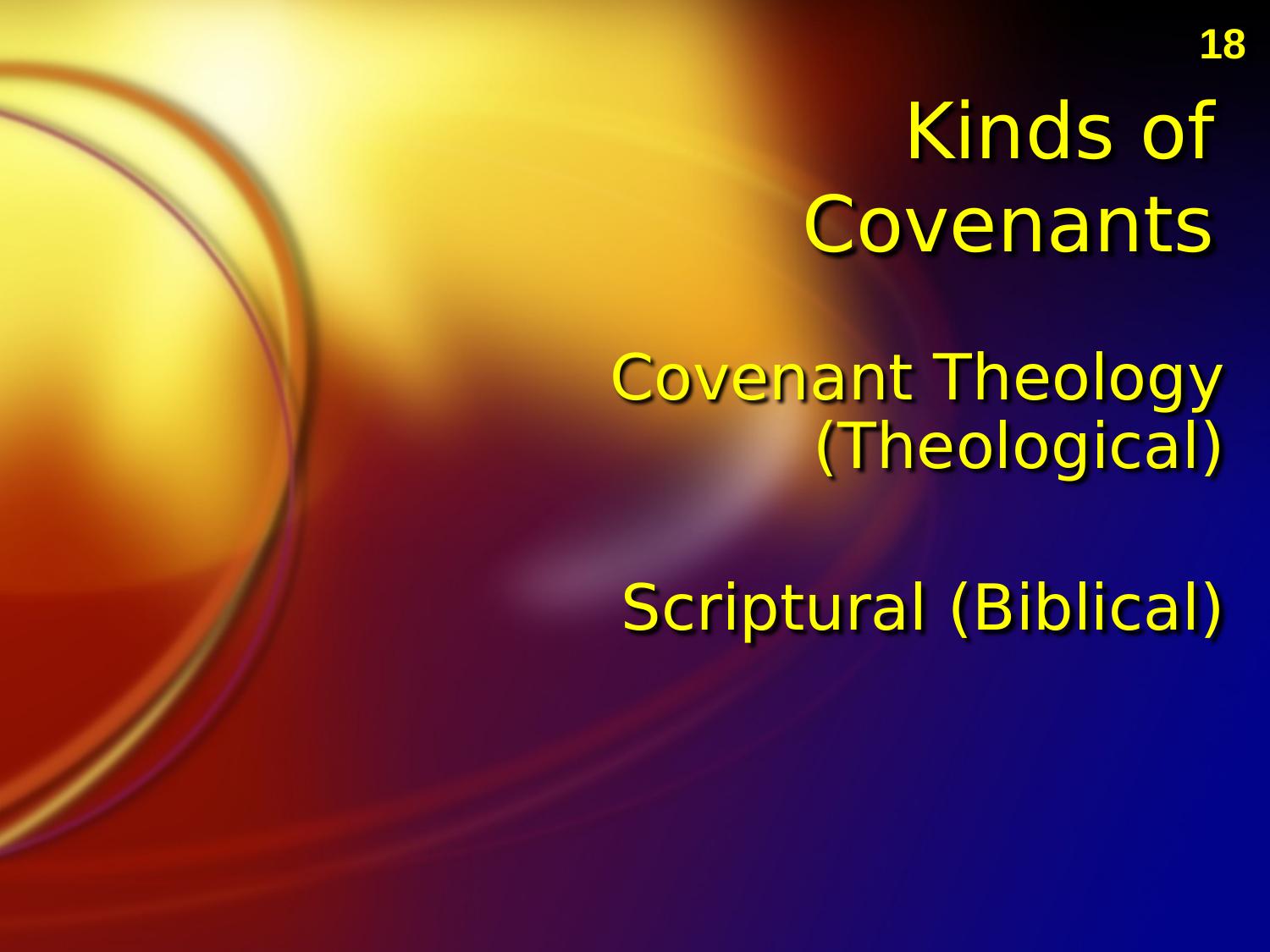

# Kinds of Covenants
18
Covenant Theology (Theological)

Scriptural (Biblical)